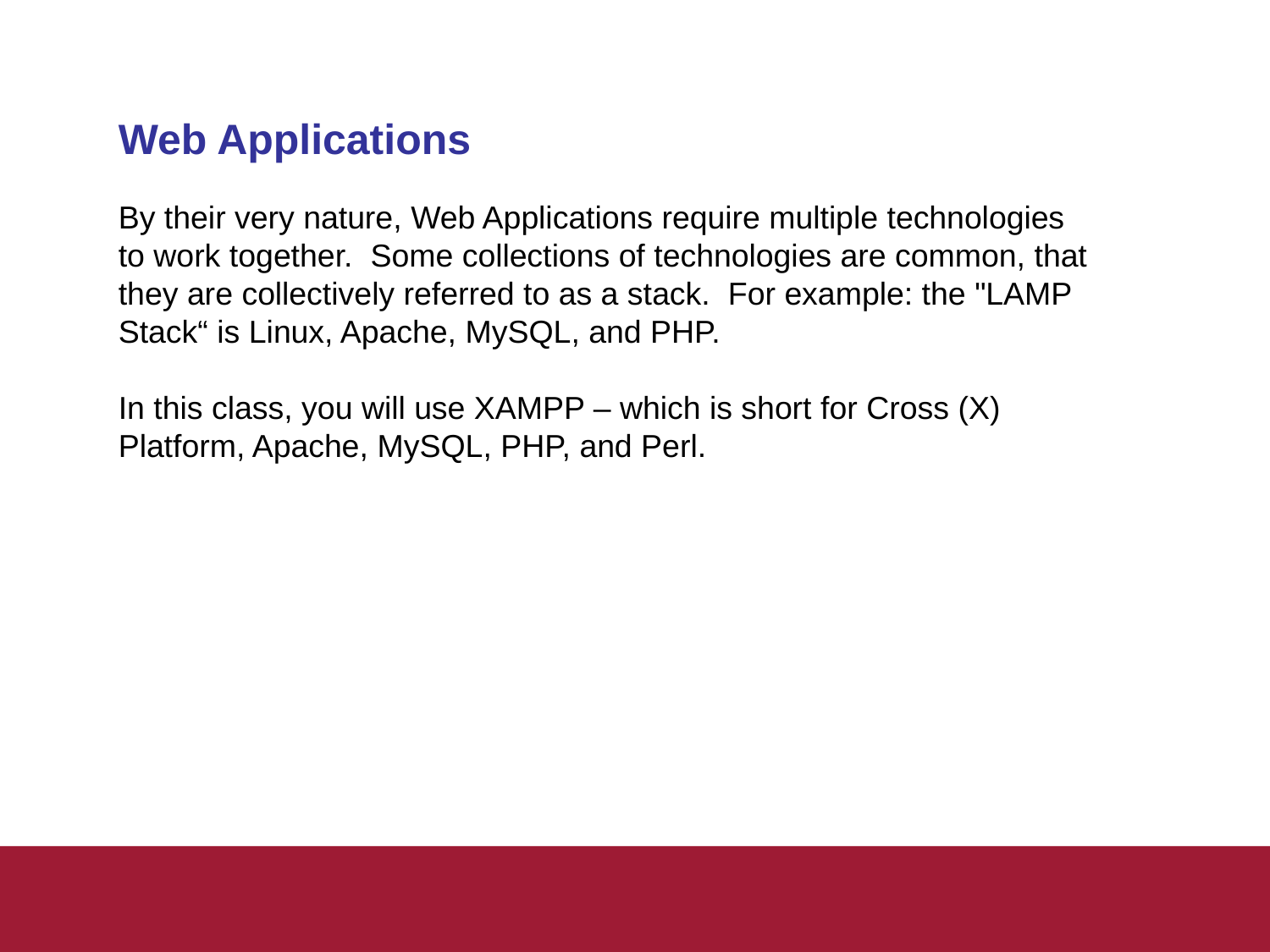

#
Web Applications
By their very nature, Web Applications require multiple technologies to work together.  Some collections of technologies are common, that they are collectively referred to as a stack.  For example: the "LAMP Stack“ is Linux, Apache, MySQL, and PHP.

In this class, you will use XAMPP – which is short for Cross (X) Platform, Apache, MySQL, PHP, and Perl.